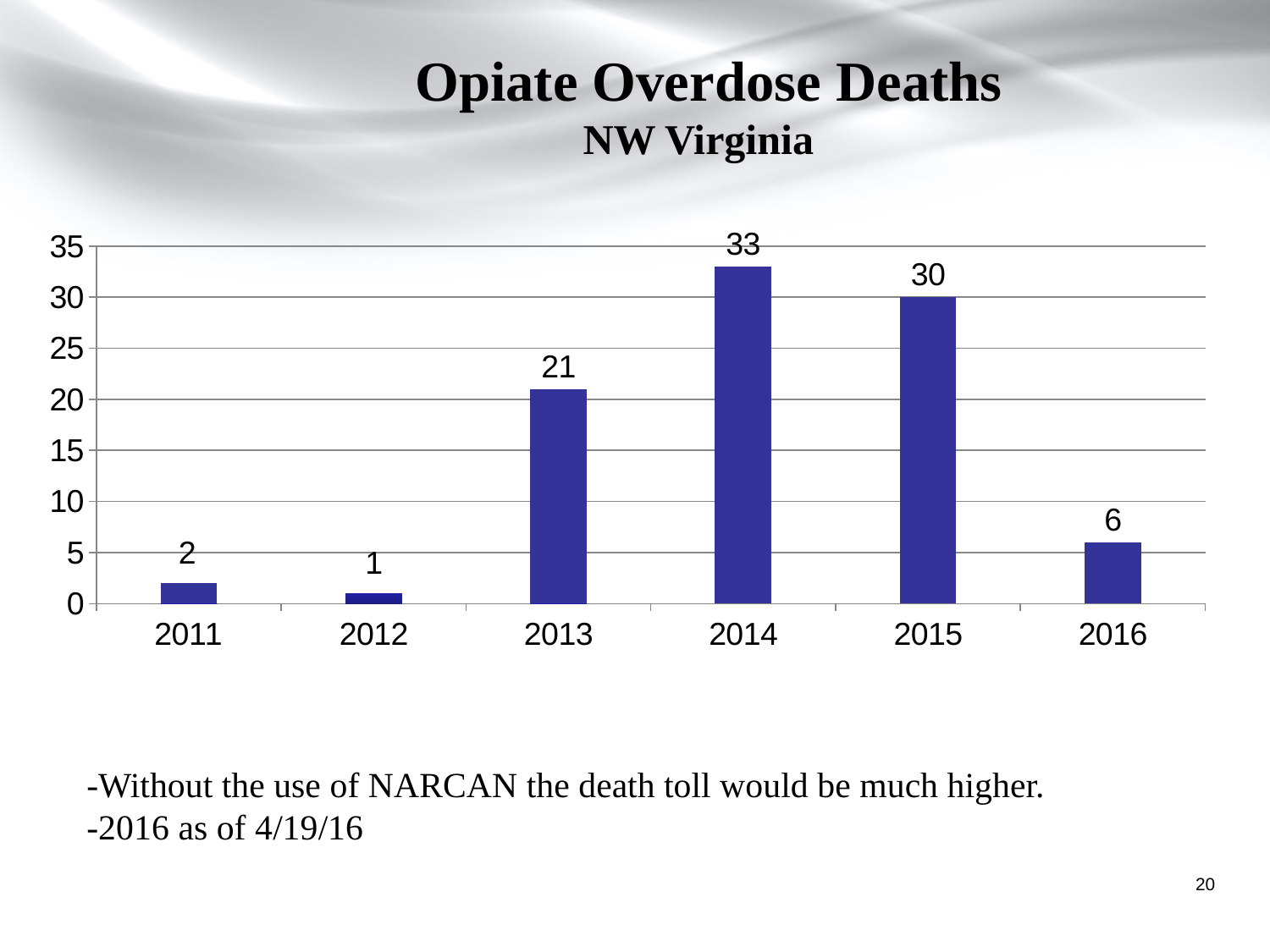

Opiate Overdose Deaths
NW Virginia

### Chart

| Category | 2011 - 2 Deaths | 2012 - 1 Death | 2013 - 21 Deaths | 2014 - 23  Deaths YTD | 2015 - 23  Deaths YTD |
|---|---|---|---|---|---|
| 2011 | 2.0 | 0.0 | 0.0 | None | None |
| 2012 | 0.0 | 1.0 | 0.0 | None | None |
| 2013 | 0.0 | 0.0 | 21.0 | None | None |
| 2014 | None | None | None | 33.0 | None |
| 2015 | None | None | None | None | 30.0 |
| 2016 | None | None | None | None | 6.0 |
-Without the use of NARCAN the death toll would be much higher.
-2016 as of 4/19/16
20